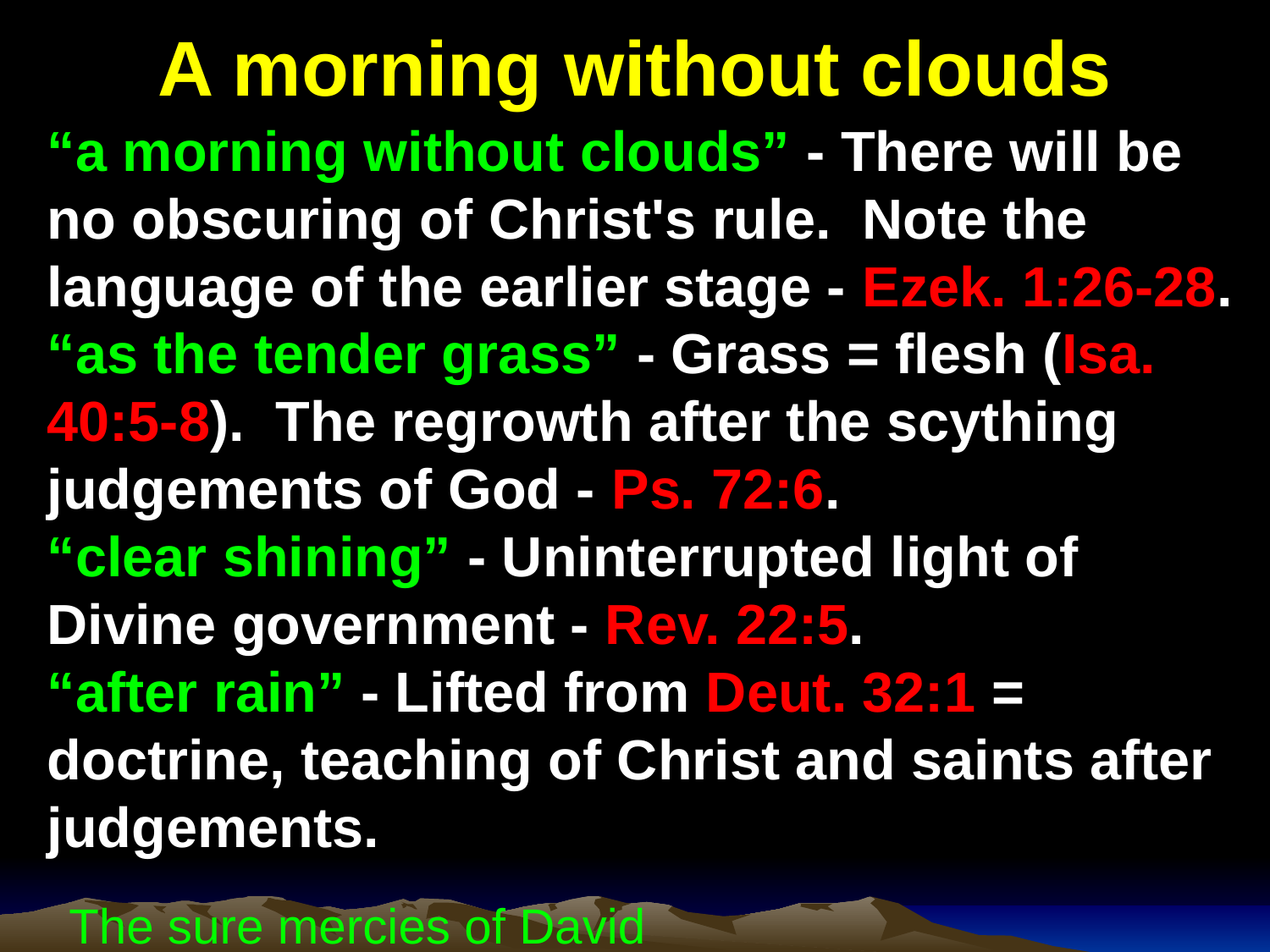

# A morning without clouds
“a morning without clouds” - There will be no obscuring of Christ's rule.  Note the language of the earlier stage - Ezek. 1:26-28.
“as the tender grass” - Grass = flesh (Isa. 40:5-8).  The regrowth after the scything judgements of God - Ps. 72:6.
“clear shining” - Uninterrupted light of Divine government - Rev. 22:5.
“after rain” - Lifted from Deut. 32:1 = doctrine, teaching of Christ and saints after judgements.

The sure mercies of David